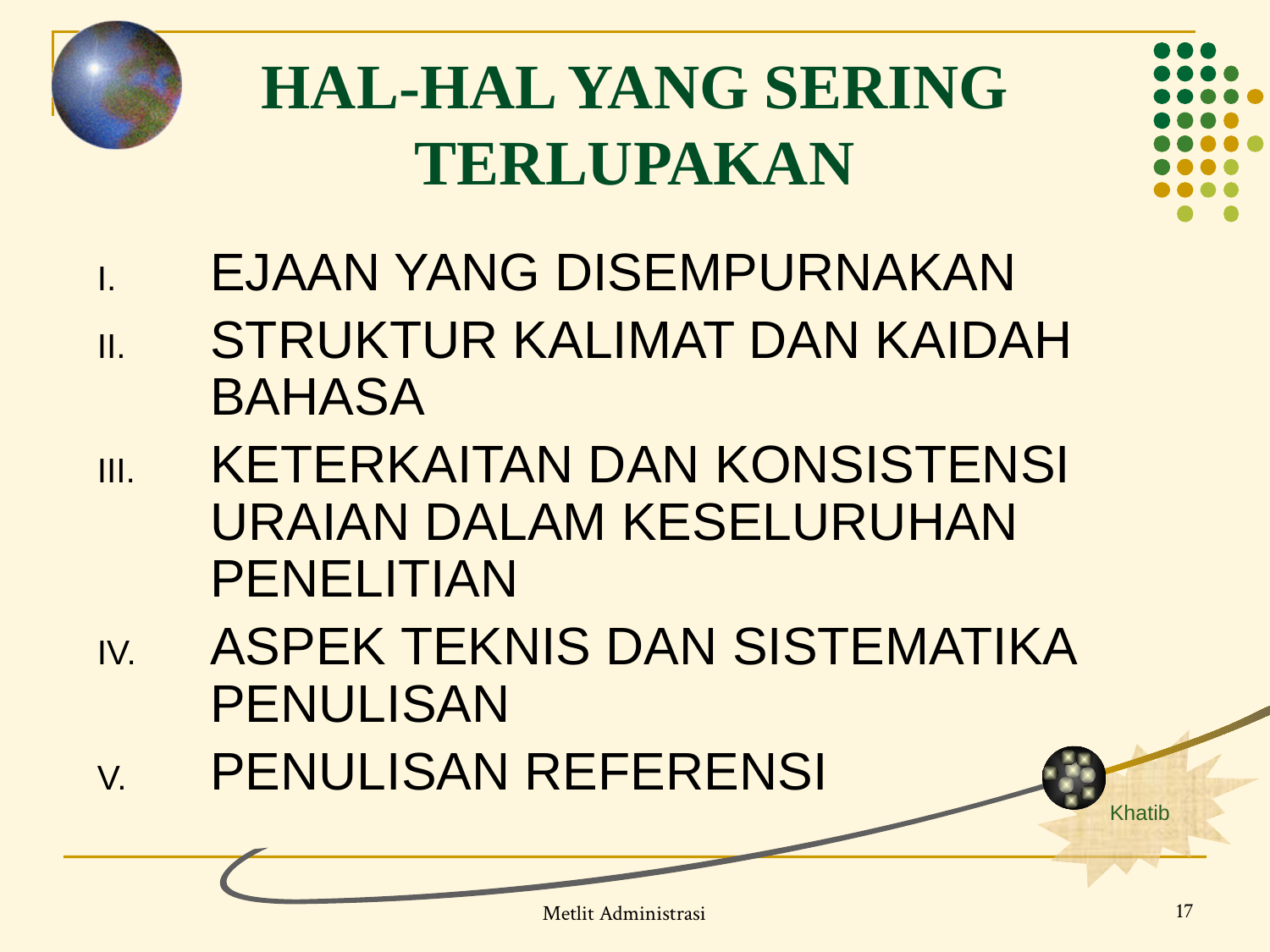

# HAL-HAL YANG SERING TERLUPAKAN
EJAAN YANG DISEMPURNAKAN
STRUKTUR KALIMAT DAN KAIDAH BAHASA
KETERKAITAN DAN KONSISTENSI URAIAN DALAM KESELURUHAN PENELITIAN
ASPEK TEKNIS DAN SISTEMATIKA PENULISAN
PENULISAN REFERENSI
17
Metlit Administrasi